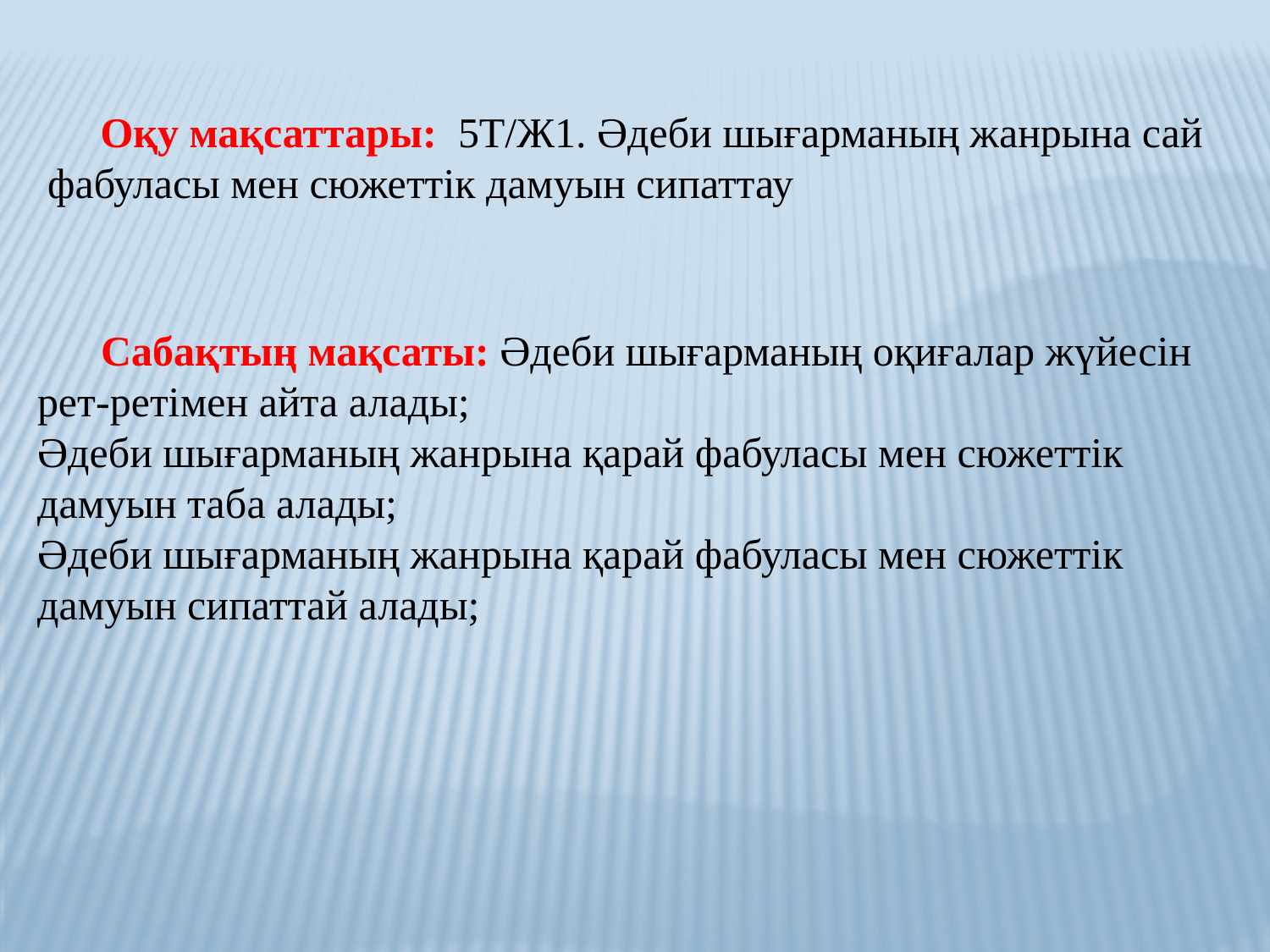

Оқу мақсаттары:  5Т/Ж1. Әдеби шығарманың жанрына сай фабуласы мен сюжеттік дамуын сипаттау
      Сабақтың мақсаты: Әдеби шығарманың оқиғалар жүйесін рет-ретімен айта алады;
Әдеби шығарманың жанрына қарай фабуласы мен сюжеттік дамуын таба алады;
Әдеби шығарманың жанрына қарай фабуласы мен сюжеттік дамуын сипаттай алады;